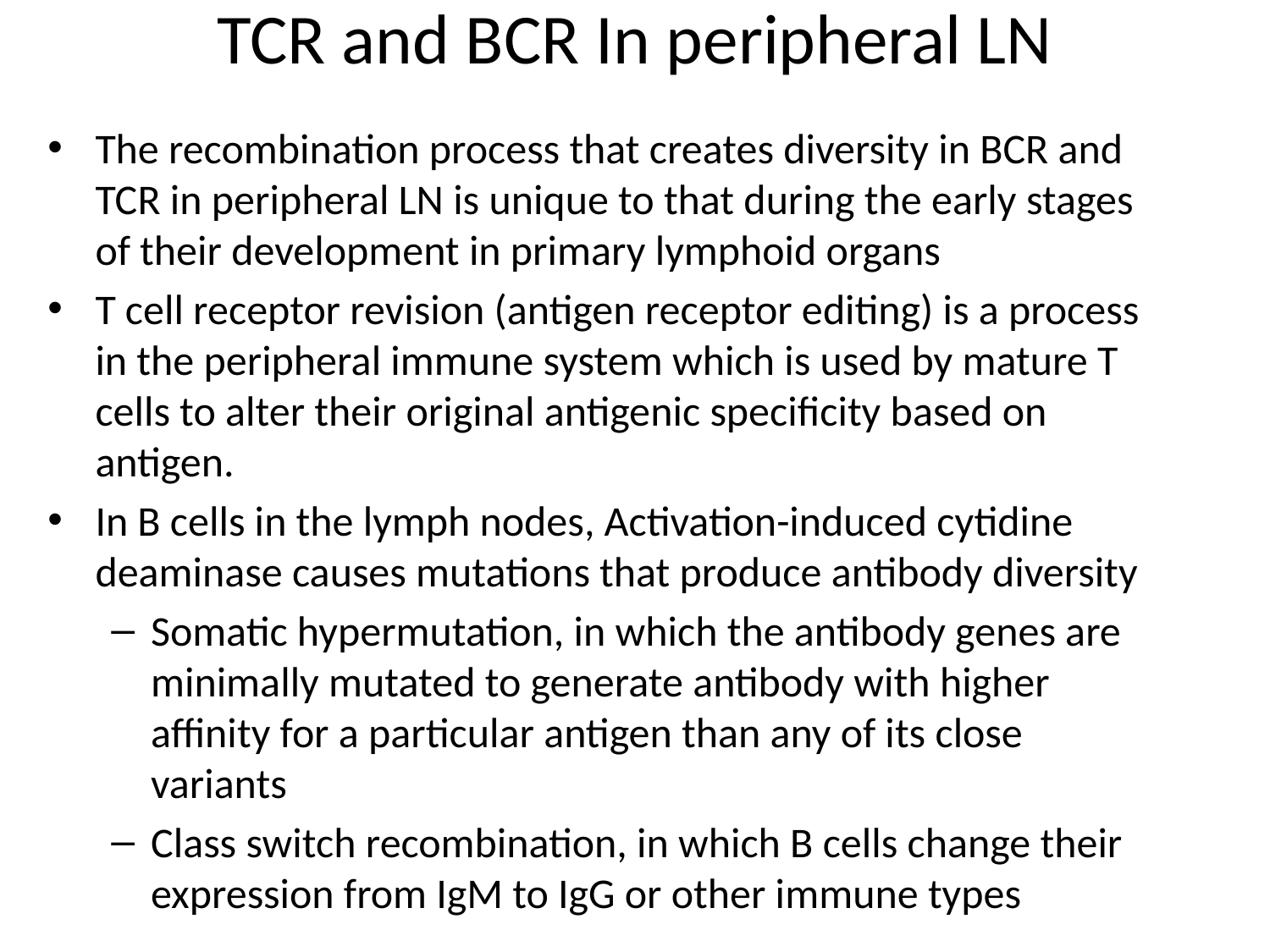

# TCR and BCR In peripheral LN
The recombination process that creates diversity in BCR and TCR in peripheral LN is unique to that during the early stages of their development in primary lymphoid organs
T cell receptor revision (antigen receptor editing) is a process in the peripheral immune system which is used by mature T cells to alter their original antigenic specificity based on antigen.
In B cells in the lymph nodes, Activation-induced cytidine deaminase causes mutations that produce antibody diversity
Somatic hypermutation, in which the antibody genes are minimally mutated to generate antibody with higher affinity for a particular antigen than any of its close variants
Class switch recombination, in which B cells change their expression from IgM to IgG or other immune types